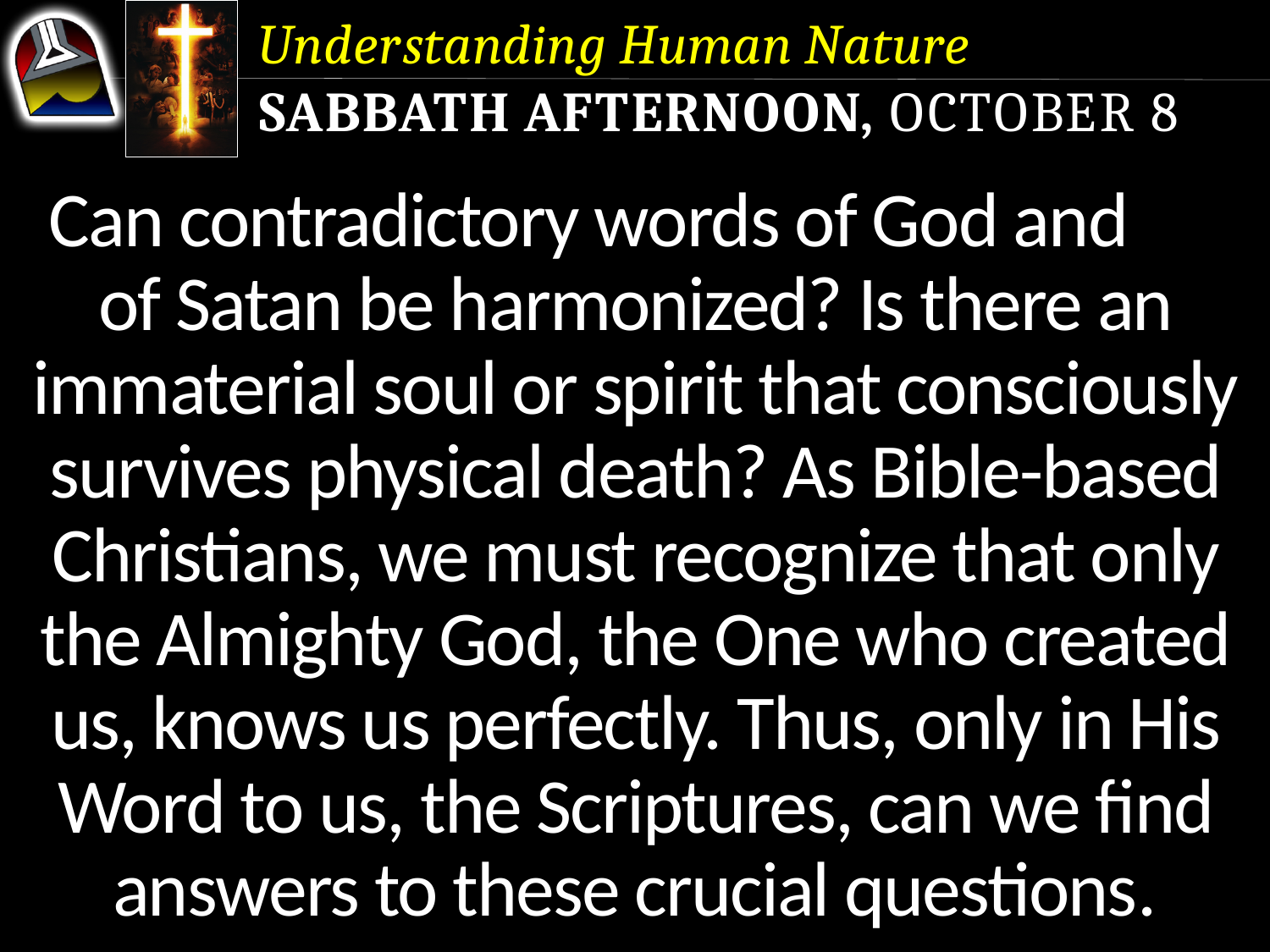

Understanding Human Nature
Sabbath Afternoon, October 8
Can contradictory words of God and       of Satan be harmonized? Is there an immaterial soul or spirit that consciously survives physical death? As Bible-based Christians, we must recognize that only the Almighty God, the One who created us, knows us perfectly. Thus, only in His Word to us, the Scriptures, can we find answers to these crucial questions.